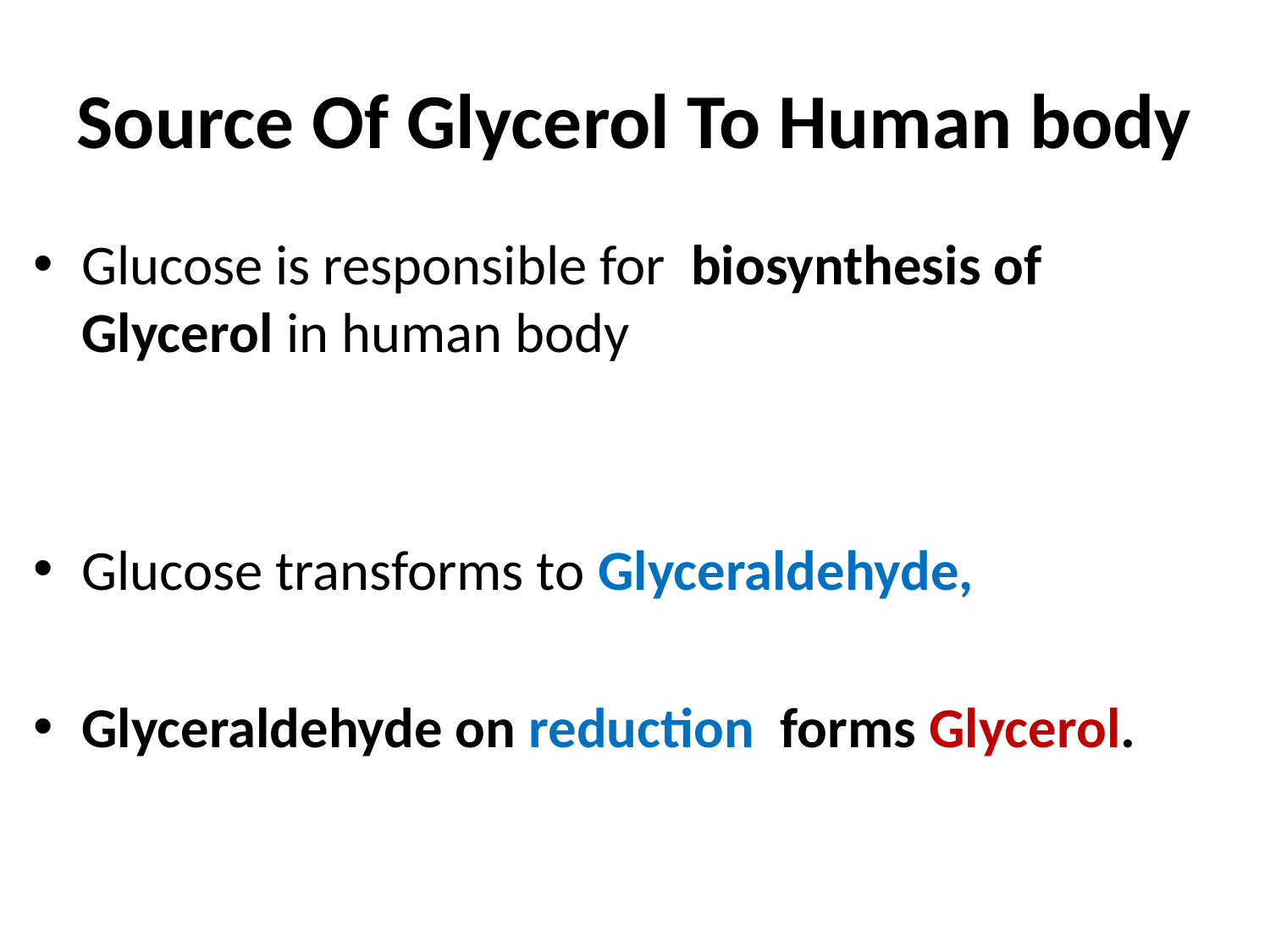

# Source Of Glycerol To Human body
Glucose is responsible for  biosynthesis of Glycerol in human body

Glucose transforms to Glyceraldehyde,

Glyceraldehyde on reduction  forms Glycerol.